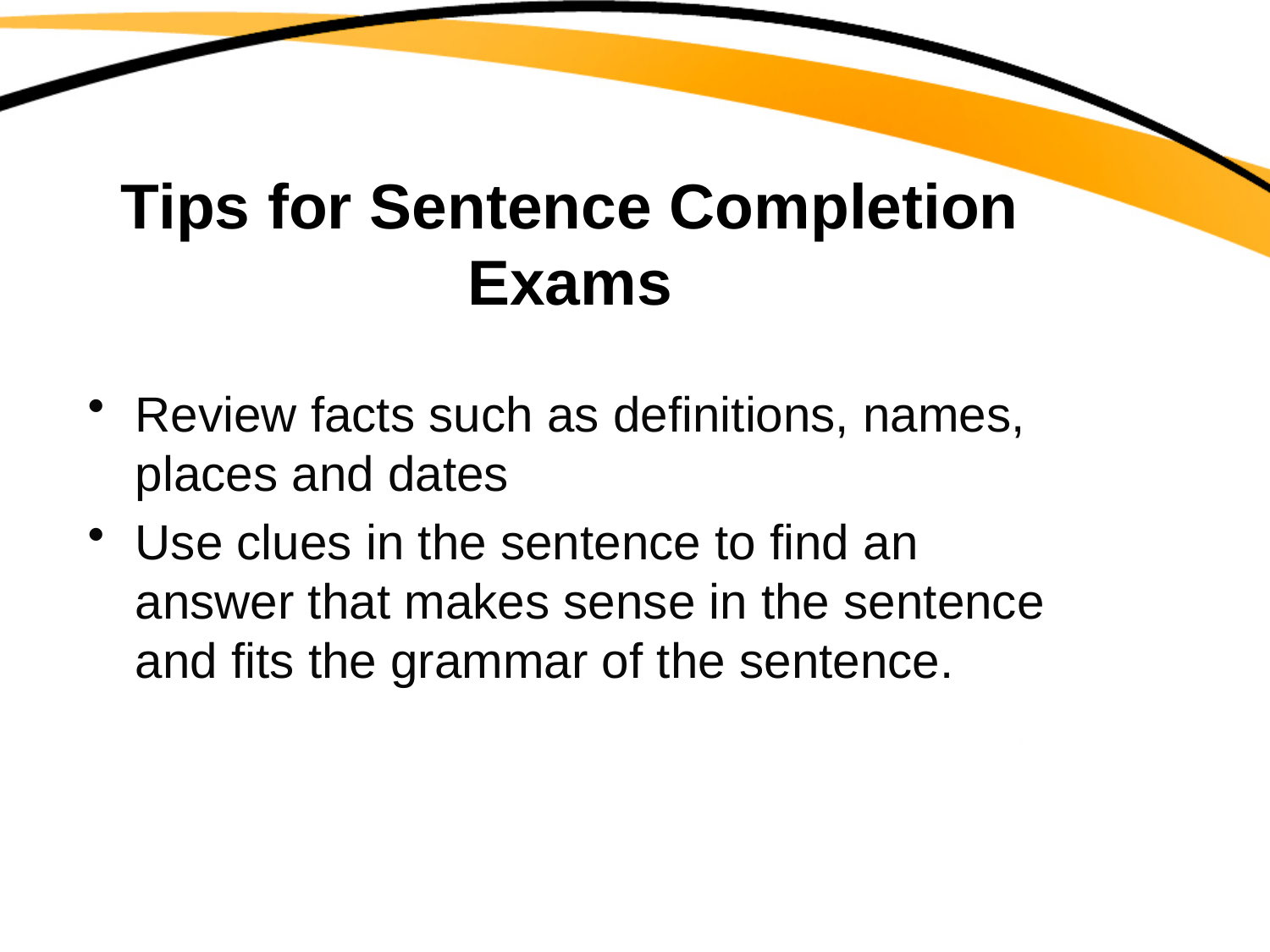

# Tips for Sentence Completion Exams
Review facts such as definitions, names, places and dates
Use clues in the sentence to find an answer that makes sense in the sentence and fits the grammar of the sentence.